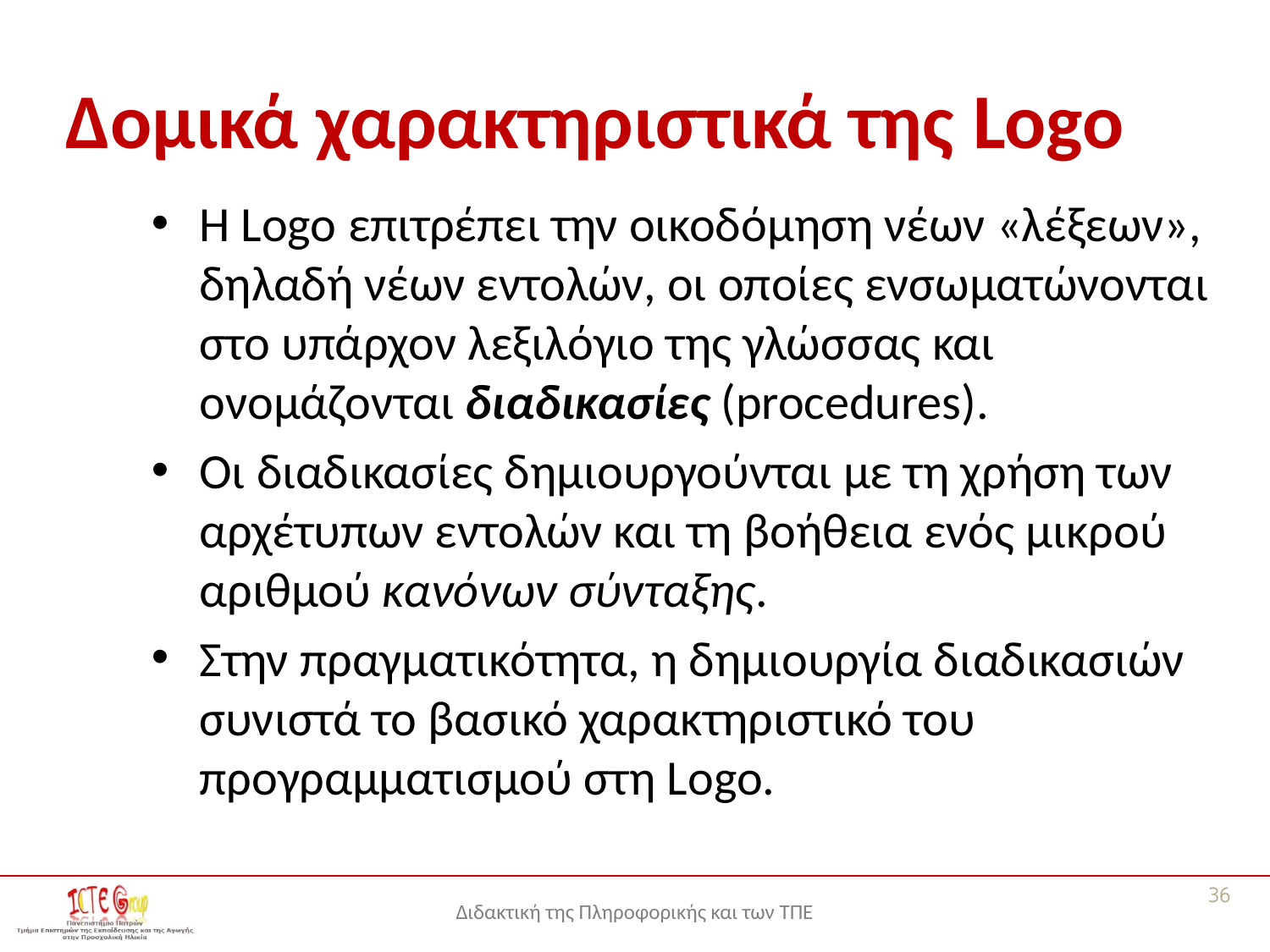

# Δομικά χαρακτηριστικά της Logo
Η Logo επιτρέπει την οικοδόμηση νέων «λέξεων», δηλαδή νέων εντολών, οι οποίες ενσωματώνονται στο υπάρχον λεξιλόγιο της γλώσσας και ονομάζονται διαδικασίες (procedures).
Οι διαδικασίες δημιουργούνται με τη χρήση των αρχέτυπων εντολών και τη βοήθεια ενός μικρού αριθμού κανόνων σύνταξης.
Στην πραγματικότητα, η δημιουργία διαδικασιών συνιστά το βασικό χαρακτηριστικό του προγραμματισμού στη Logo.
36